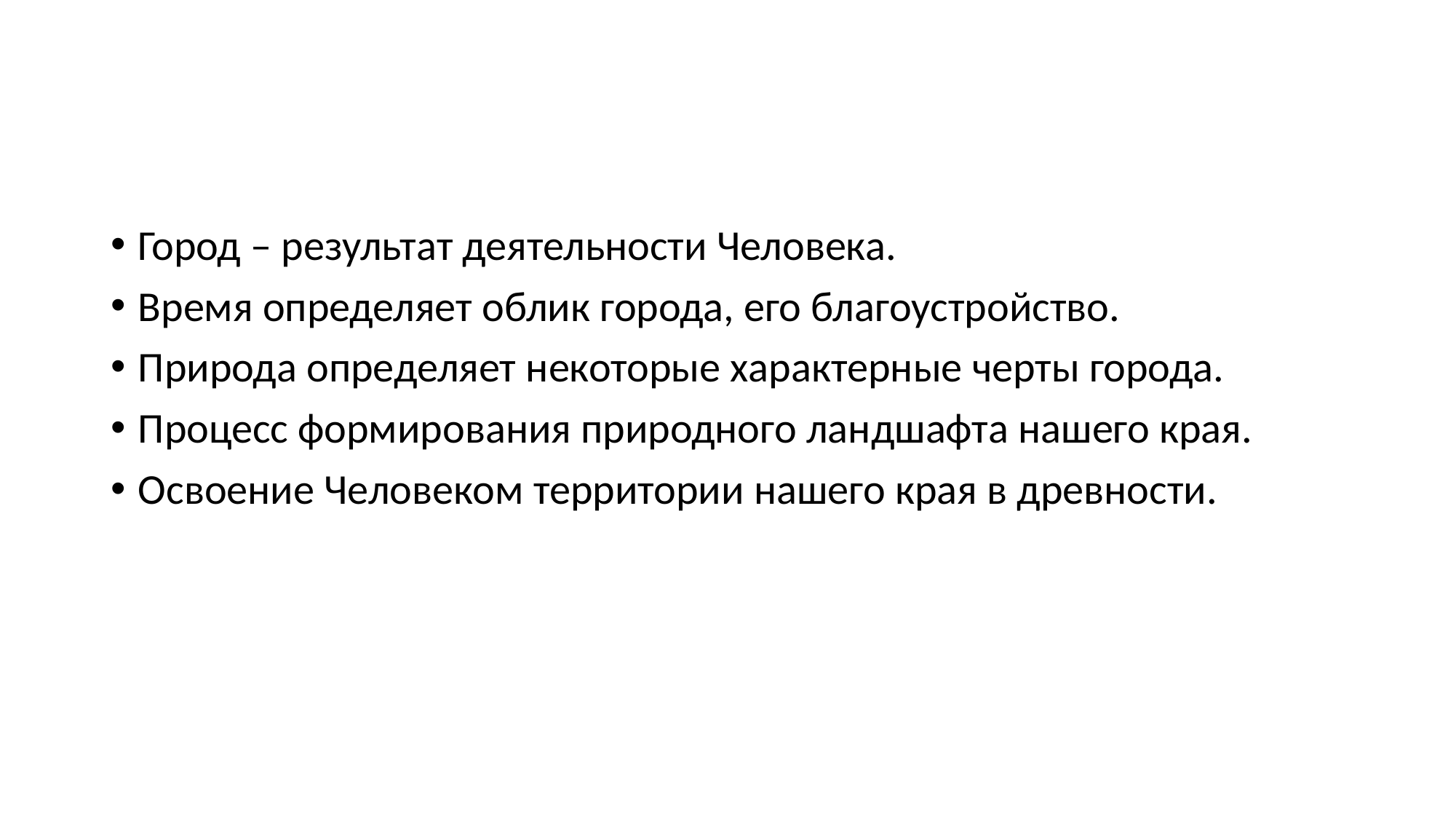

#
Город – результат деятельности Человека.
Время определяет облик города, его благоустройство.
Природа определяет некоторые характерные черты города.
Процесс формирования природного ландшафта нашего края.
Освоение Человеком территории нашего края в древности.